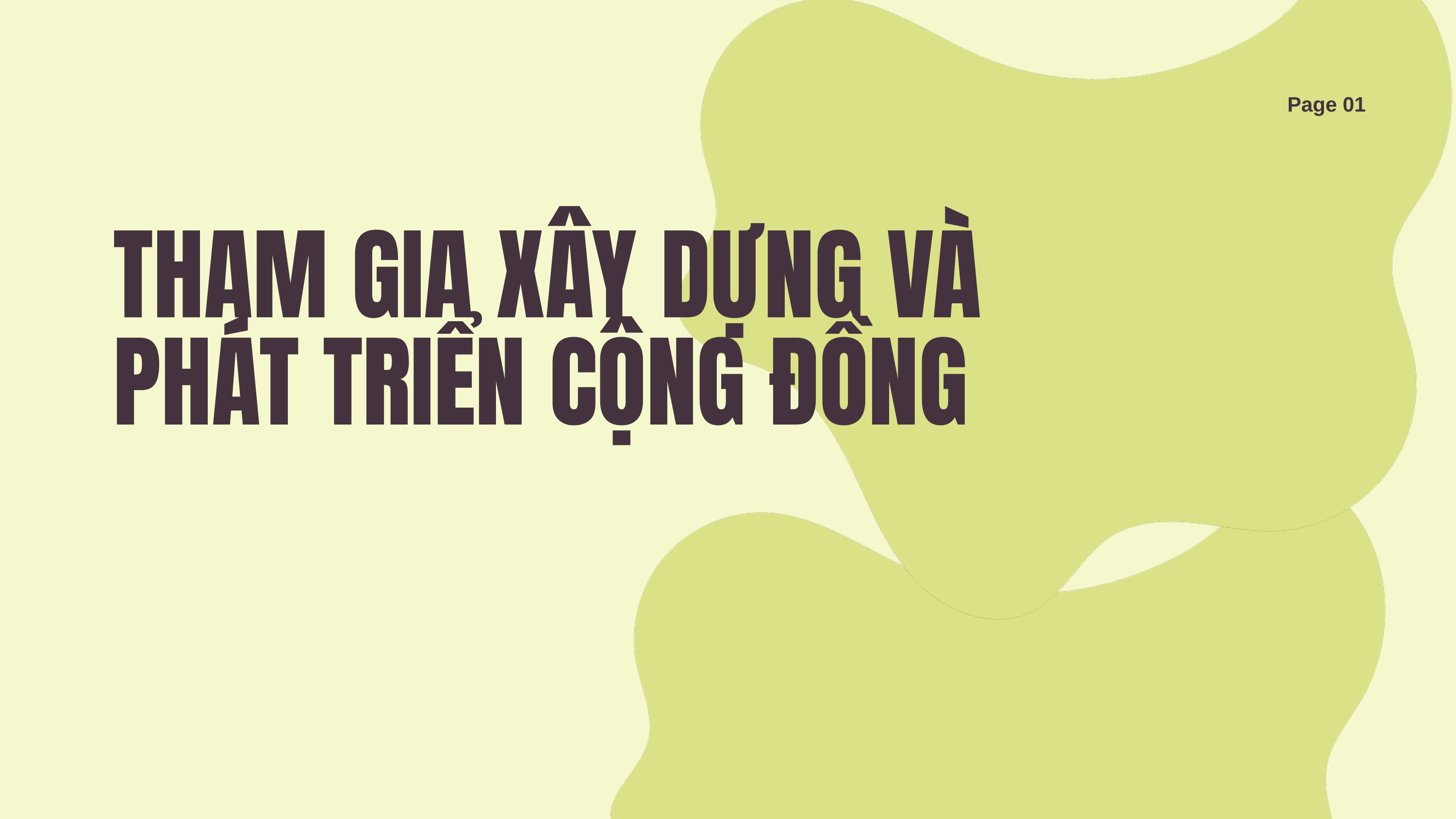

Page 01
THAM GIA XÂY DỰNG VÀ PHÁT TRIỂN CỘNG ĐỒNG